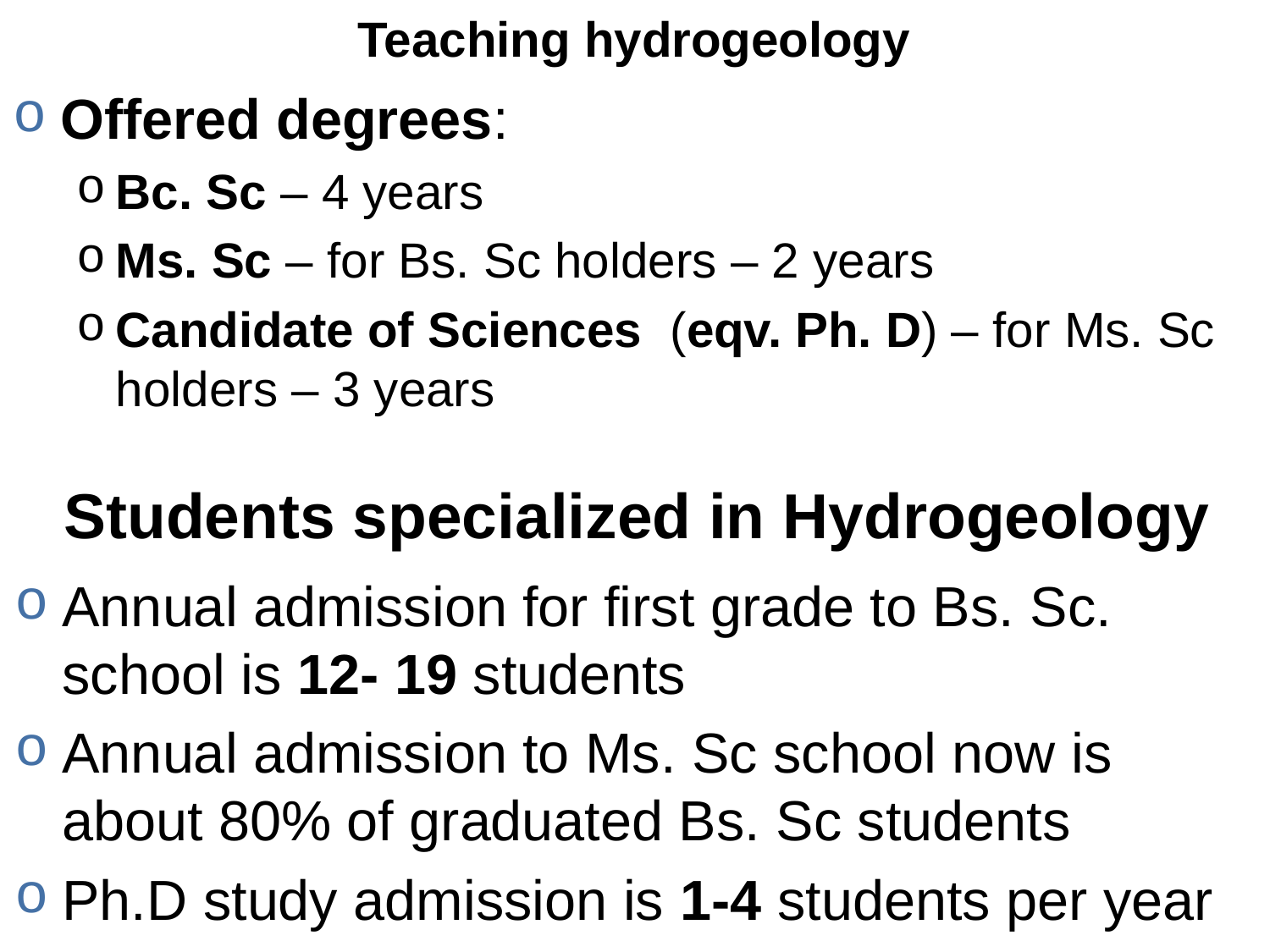

Teaching hydrogeology
Offered degrees:
Bc. Sc – 4 years
Ms. Sc – for Bs. Sc holders – 2 years
Candidate of Sciences  (eqv. Ph. D) – for Ms. Sc holders – 3 years
# Students specialized in Hydrogeology
Annual admission for first grade to Bs. Sc. school is 12- 19 students
Annual admission to Ms. Sc school now is about 80% of graduated Bs. Sc students
Ph.D study admission is 1-4 students per year